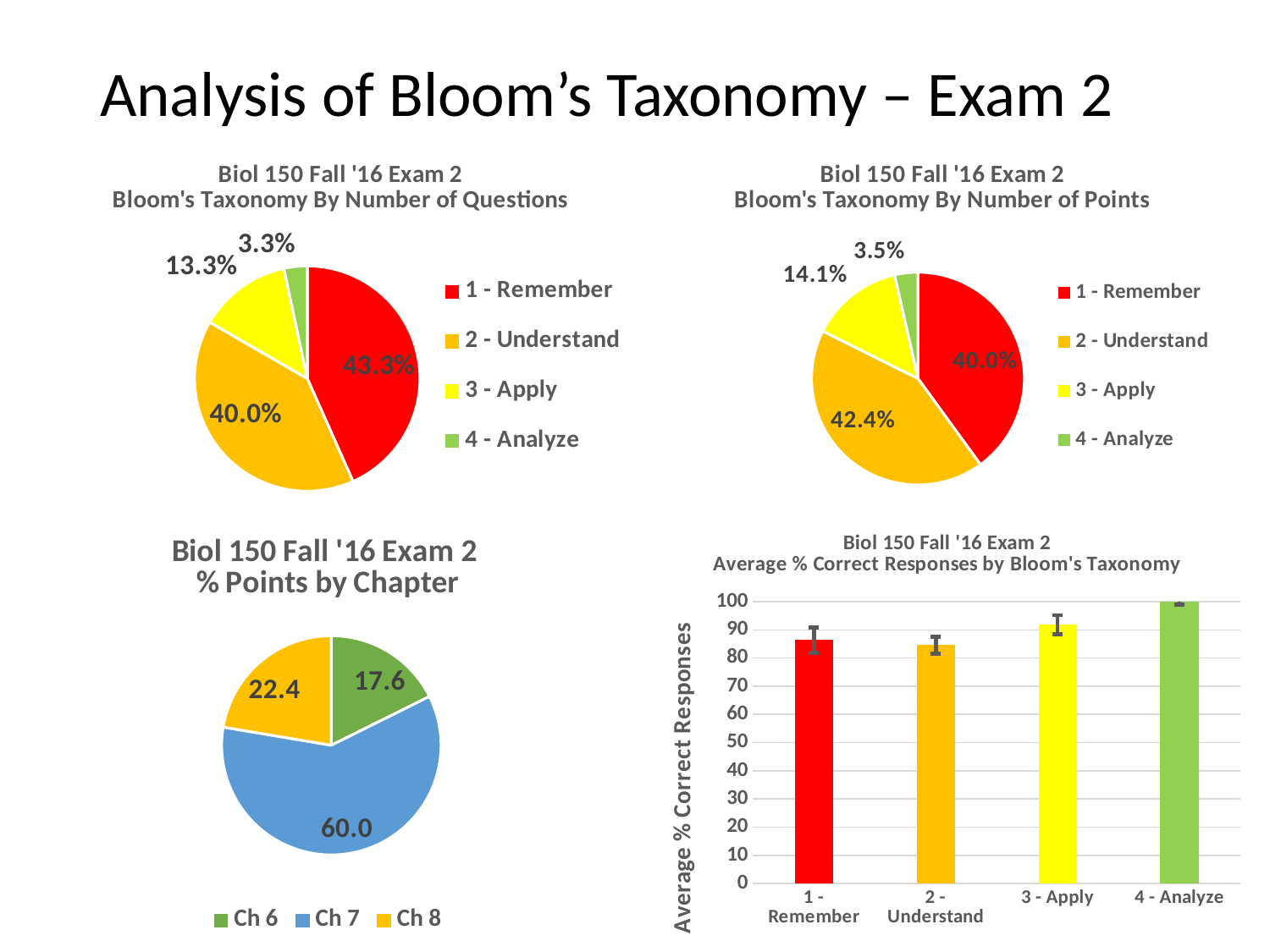

# Analysis of Bloom’s Taxonomy – Exam 2

### Chart: Biol 150 Fall '16 Exam 2
Bloom's Taxonomy By Number of Questions

| Category | % By Question |
|---|---|
| 1 - Remember | 0.4333333333333 |
| 2 - Understand | 0.4 |
| 3 - Apply | 0.1333333333333 |
| 4 - Analyze | 0.03333333333333 |

### Chart: Biol 150 Fall '16 Exam 2
Bloom's Taxonomy By Number of Points

| Category | % By Points |
|---|---|
| 1 - Remember | 0.4 |
| 2 - Understand | 0.423529411764706 |
| 3 - Apply | 0.141176470588235 |
| 4 - Analyze | 0.0352941176470588 |

### Chart: Biol 150 Fall '16 Exam 2
Average % Correct Responses by Bloom's Taxonomy

| Category |  |
|---|---|
| 1 - Remember | 86.34842379355109 |
| 2 - Understand | 84.53377054123324 |
| 3 - Apply | 91.75751146229636 |
| 4 - Analyze | 100.0 |

### Chart: Biol 150 Fall '16 Exam 2
% Points by Chapter

| Category | % Chapter |
|---|---|
| Ch 6 | 17.64705882352941 |
| Ch 7 | 60.0 |
| Ch 8 | 22.3529411764706 |